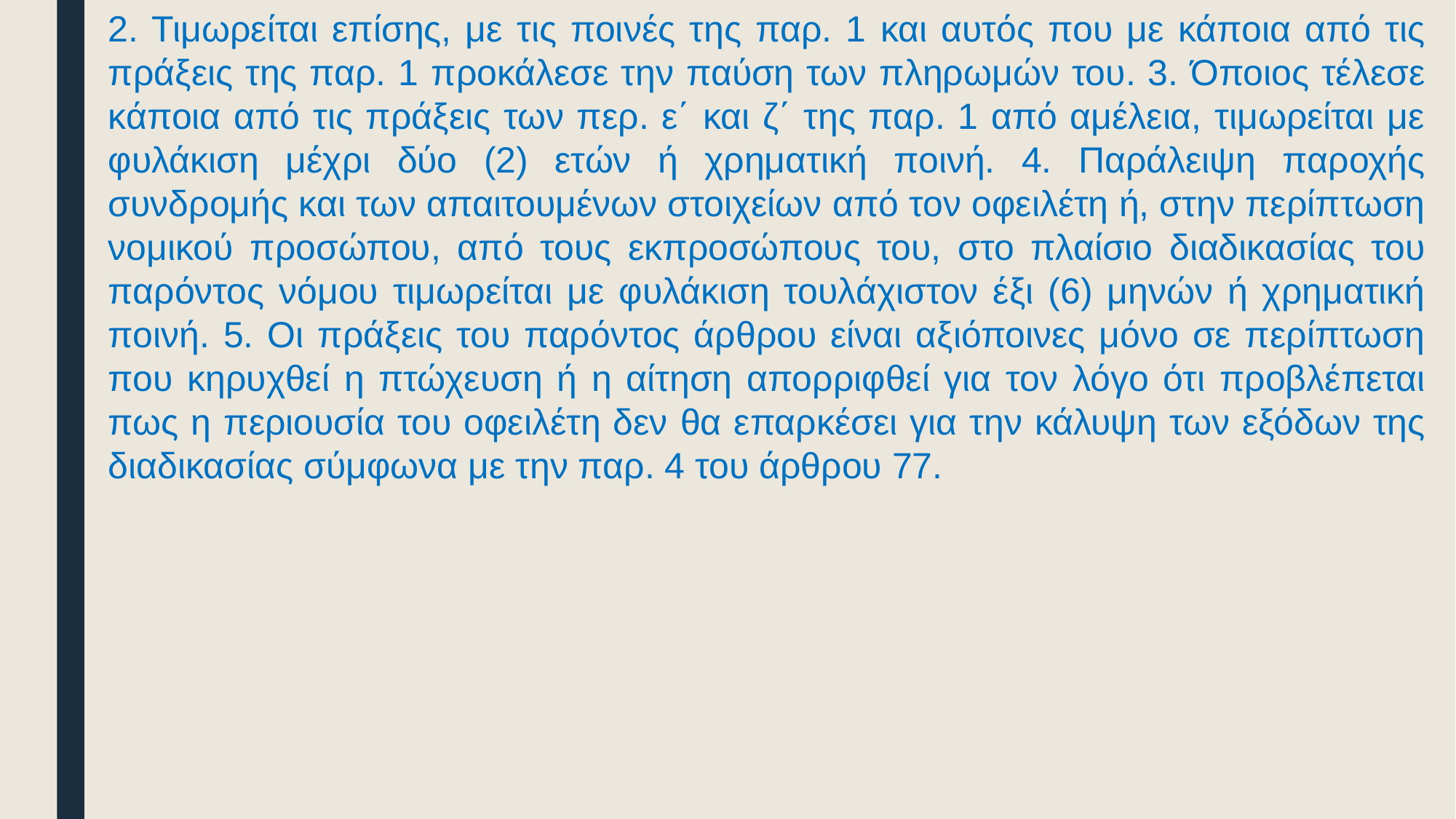

2. Τιμωρείται επίσης, με τις ποινές της παρ. 1 και αυτός που με κάποια από τις πράξεις της παρ. 1 προκάλεσε την παύση των πληρωμών του. 3. Όποιος τέλεσε κάποια από τις πράξεις των περ. ε΄ και ζ΄ της παρ. 1 από αμέλεια, τιμωρείται με φυλάκιση μέχρι δύο (2) ετών ή χρηματική ποινή. 4. Παράλειψη παροχής συνδρομής και των απαιτουμένων στοιχείων από τον οφειλέτη ή, στην περίπτωση νομικού προσώπου, από τους εκπροσώπους του, στο πλαίσιο διαδικασίας του παρόντος νόμου τιμωρείται με φυλάκιση τουλάχιστον έξι (6) μηνών ή χρηματική ποινή. 5. Οι πράξεις του παρόντος άρθρου είναι αξιόποινες μόνο σε περίπτωση που κηρυχθεί η πτώχευση ή η αίτηση απορριφθεί για τον λόγο ότι προβλέπεται πως η περιουσία του οφειλέτη δεν θα επαρκέσει για την κάλυψη των εξόδων της διαδικασίας σύμφωνα με την παρ. 4 του άρθρου 77.